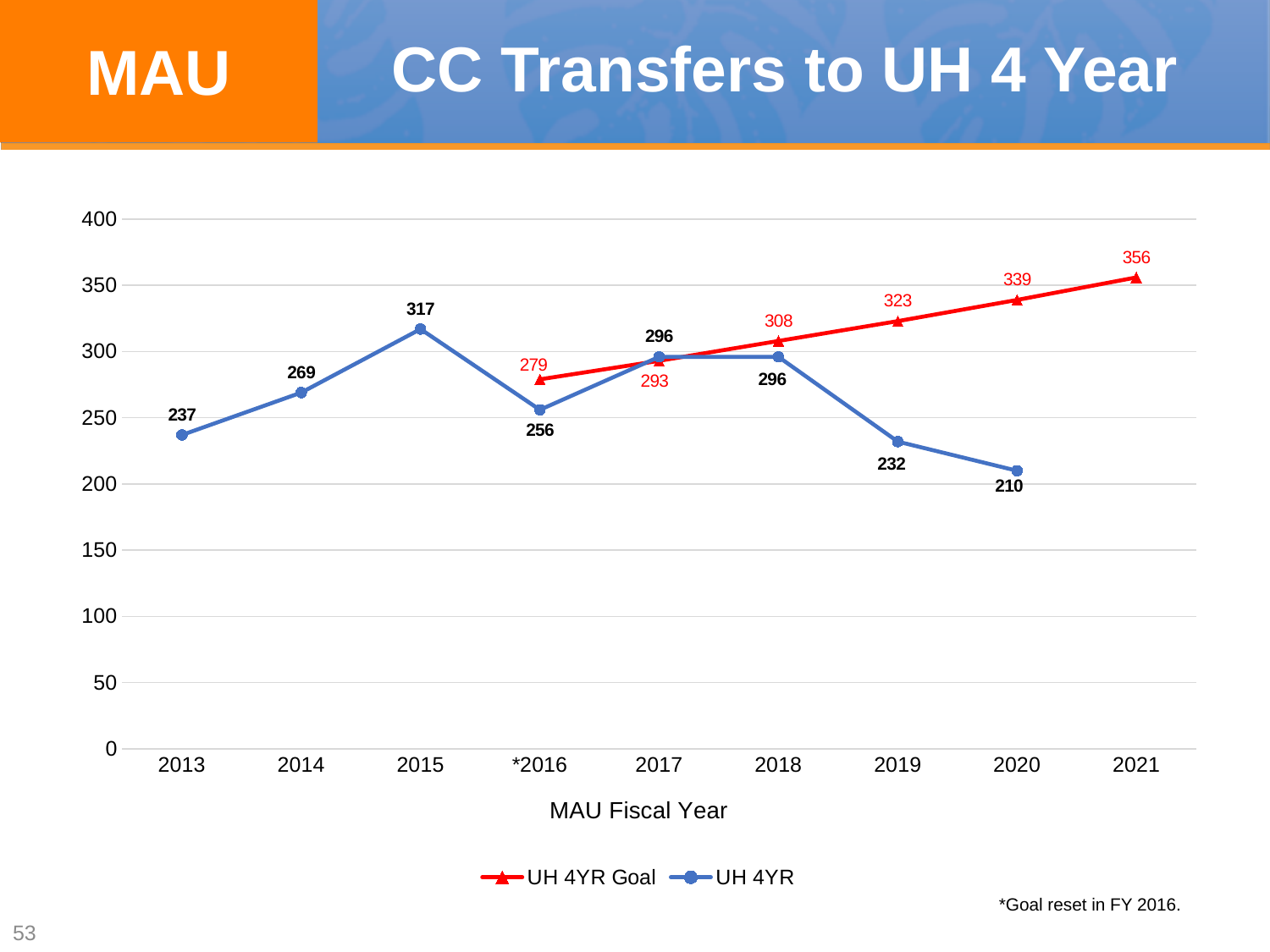

MAU
# CC Transfers to UH 4 Year

### Chart

| Category | UH 4YR Goal | UH 4YR |
|---|---|---|
| 2013 | None | 237.0 |
| 2014 | None | 269.0 |
| 2015 | None | 317.0 |
| *2016 | 279.0 | 256.0 |
| 2017 | 293.0 | 296.0 |
| 2018 | 308.0 | 296.0 |
| 2019 | 323.0 | 232.0 |
| 2020 | 339.0 | 210.0 |
| 2021 | 356.0 | None |
*Goal reset in FY 2016.
53